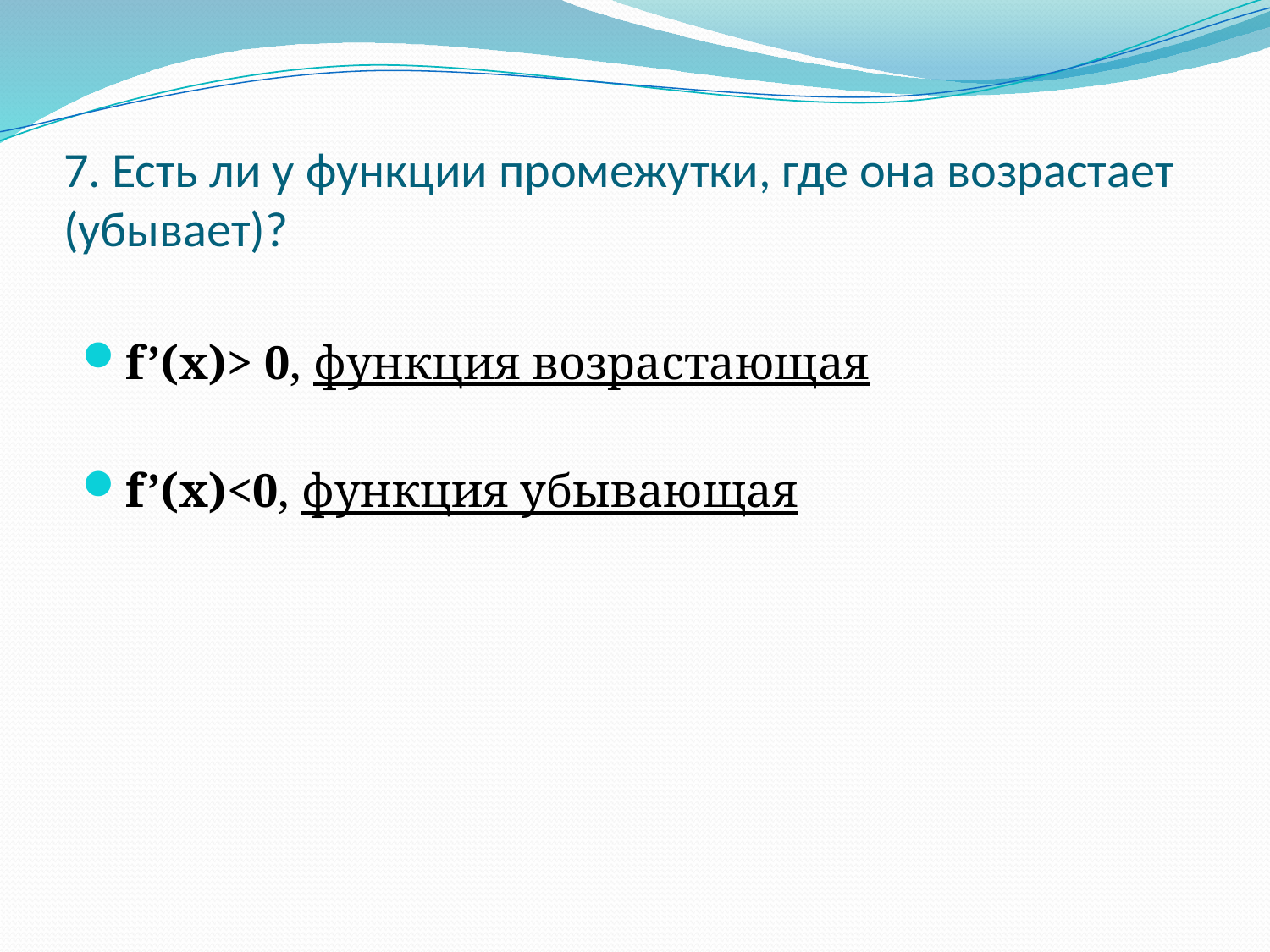

# 7. Есть ли у функции промежутки, где она возрастает (убывает)?
f’(x)> 0, функция возрастающая

f’(x)<0, функция убывающая